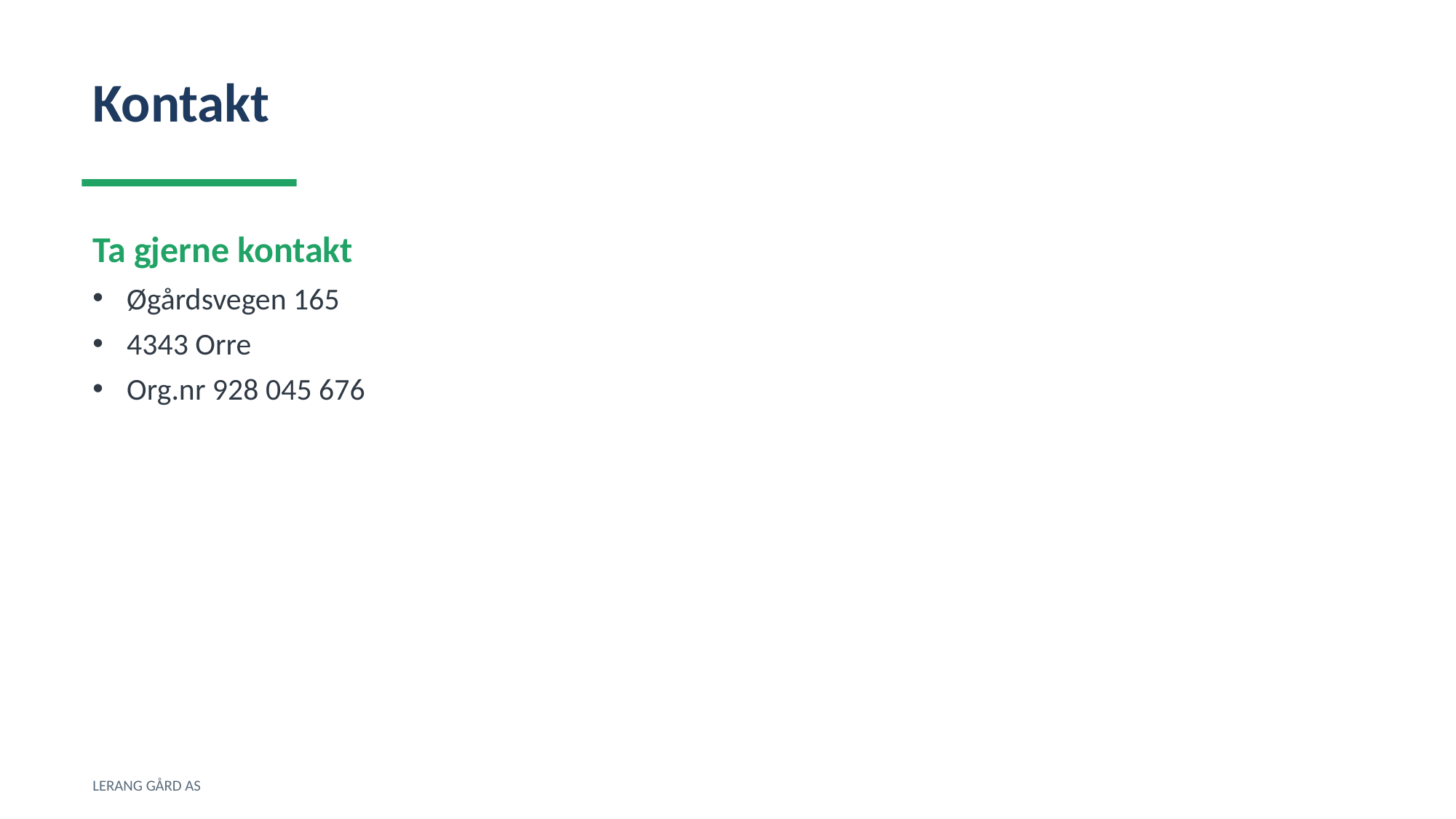

Kontakt

Ta gjerne kontakt
Øgårdsvegen 165
4343 Orre
Org.nr 928 045 676
LERANG GÅRD AS